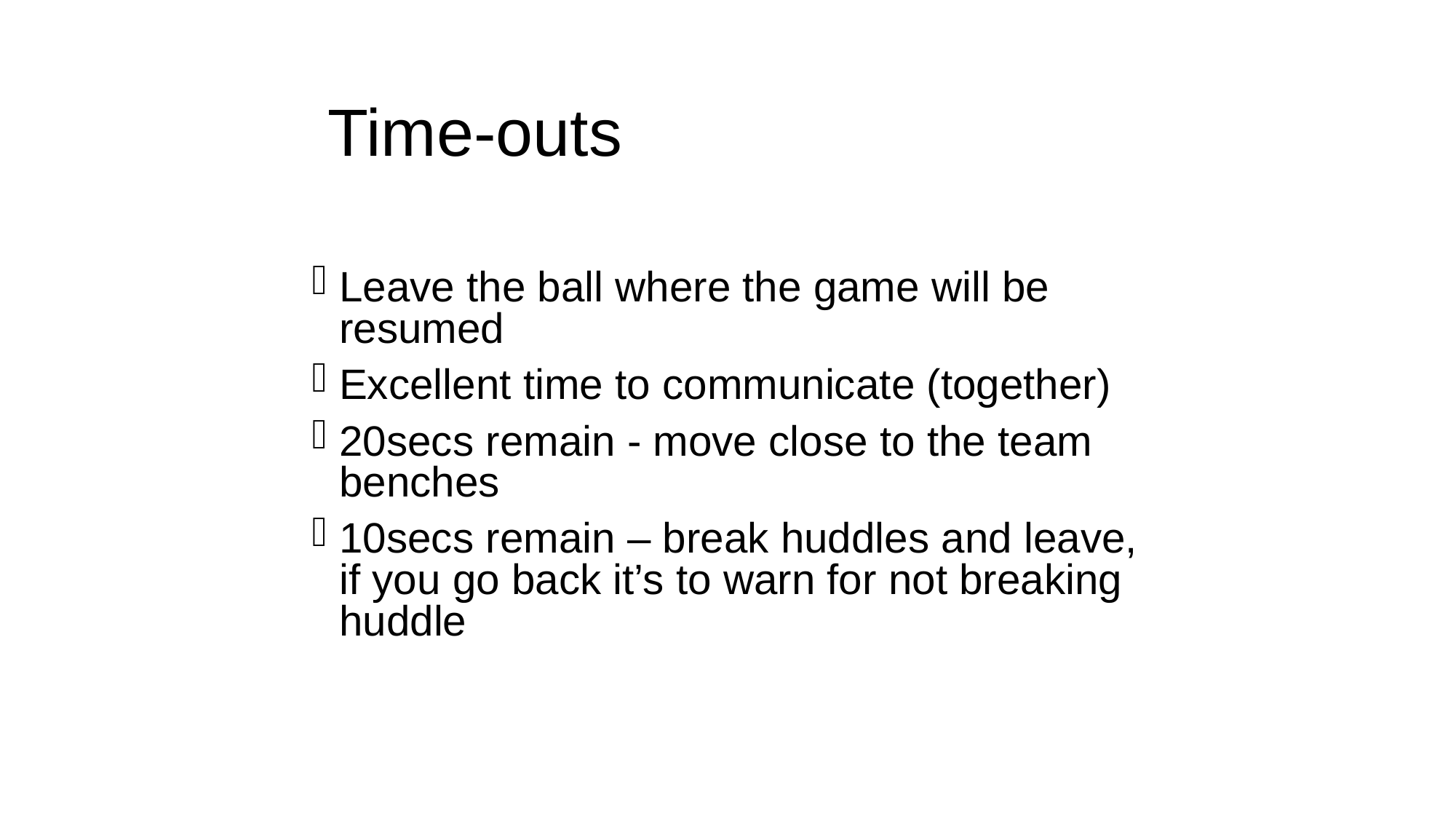

# Time-outs
Leave the ball where the game will be resumed
Excellent time to communicate (together)
20secs remain - move close to the team benches
10secs remain – break huddles and leave, if you go back it’s to warn for not breaking huddle